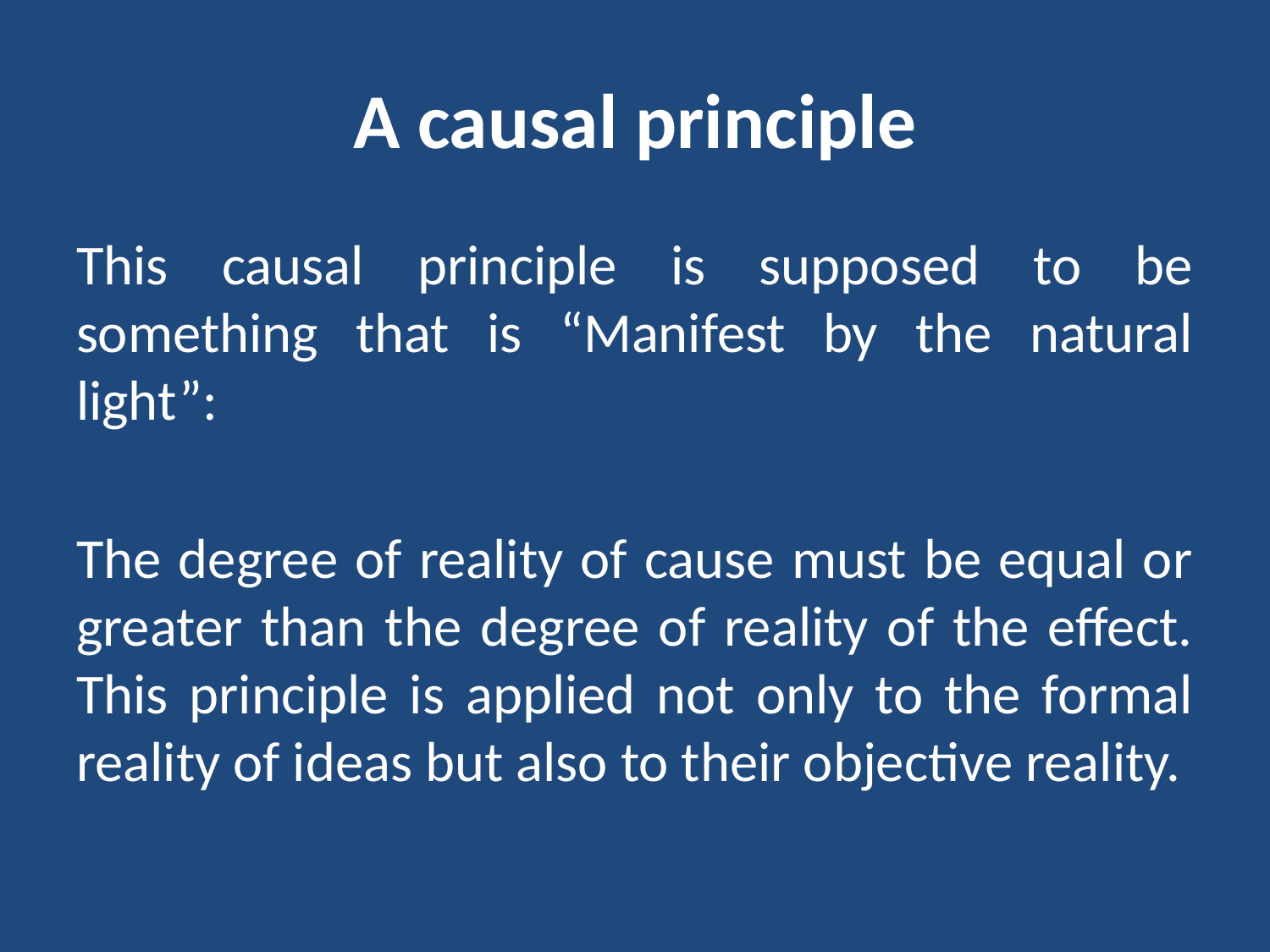

# A causal principle
This causal principle is supposed to be something that is “Manifest by the natural light”:

The degree of reality of cause must be equal or greater than the degree of reality of the effect. This principle is applied not only to the formal reality of ideas but also to their objective reality.